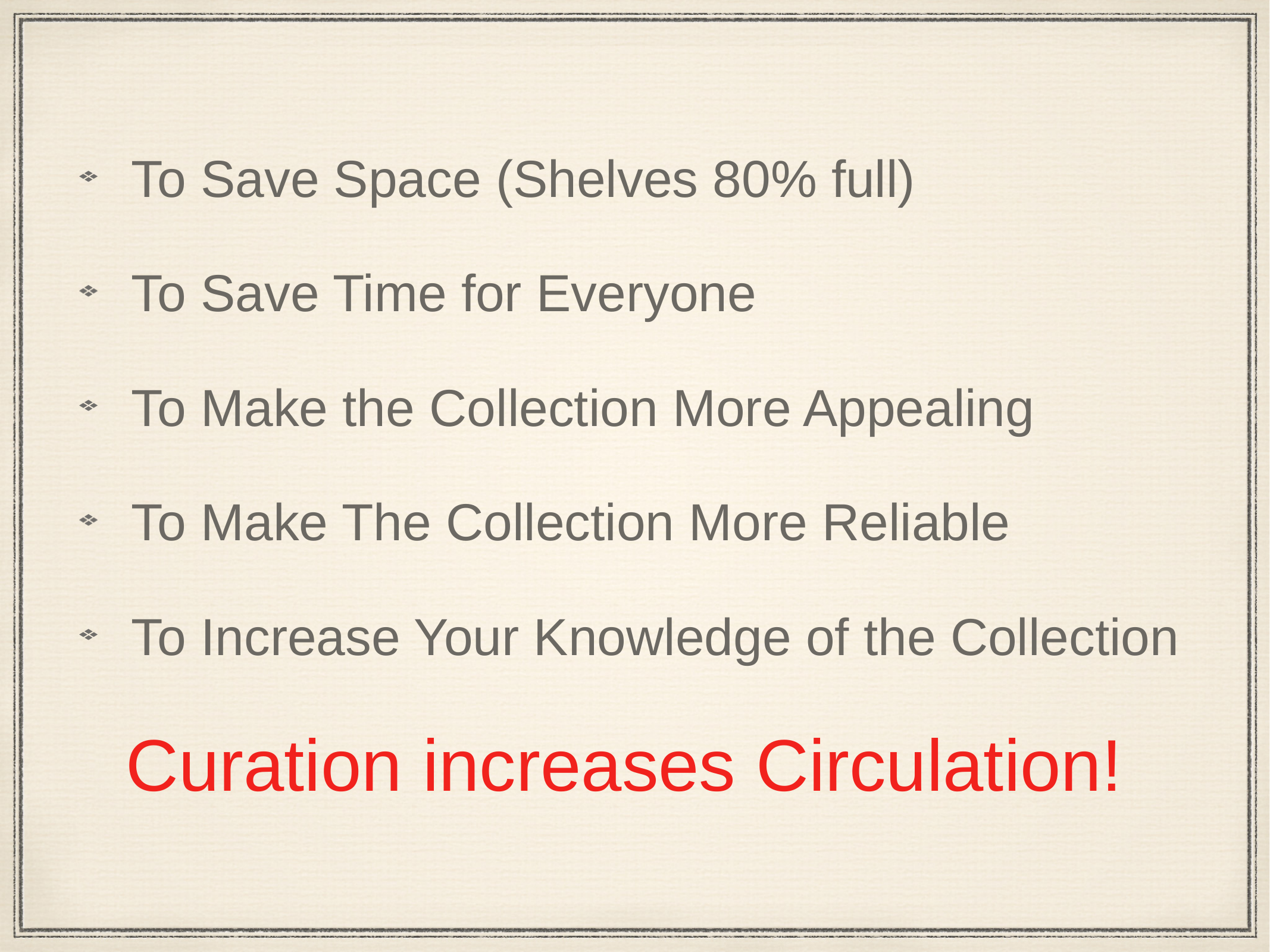

To Save Space (Shelves 80% full)
To Save Time for Everyone
To Make the Collection More Appealing
To Make The Collection More Reliable
To Increase Your Knowledge of the Collection
Curation increases Circulation!